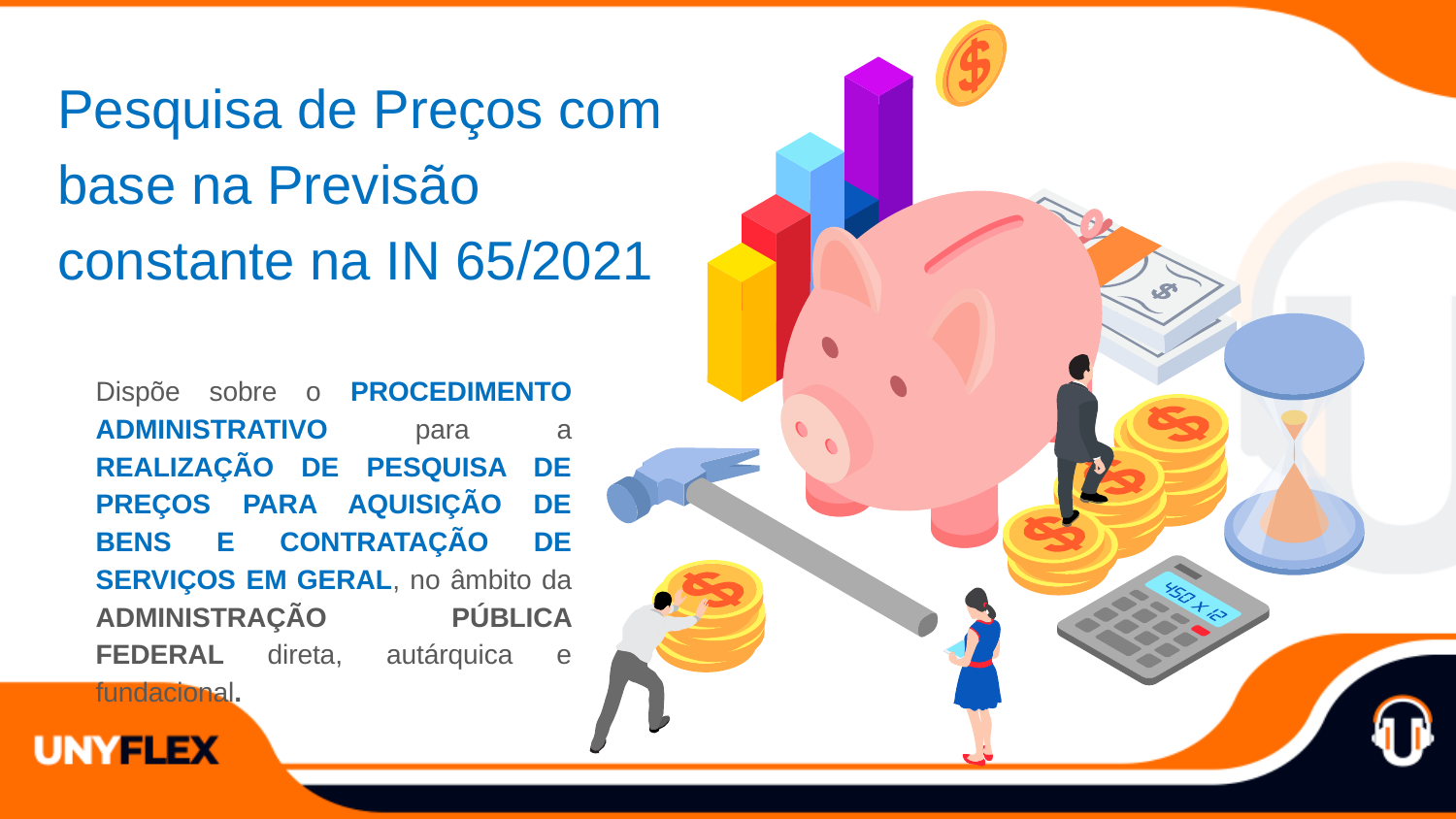

Pesquisa de Preços com base na Previsão constante na IN 65/2021

Dispõe sobre o PROCEDIMENTO ADMINISTRATIVO para a REALIZAÇÃO DE PESQUISA DE PREÇOS PARA AQUISIÇÃO DE BENS E CONTRATAÇÃO DE SERVIÇOS EM GERAL, no âmbito da ADMINISTRAÇÃO PÚBLICA FEDERAL direta, autárquica e fundacional.